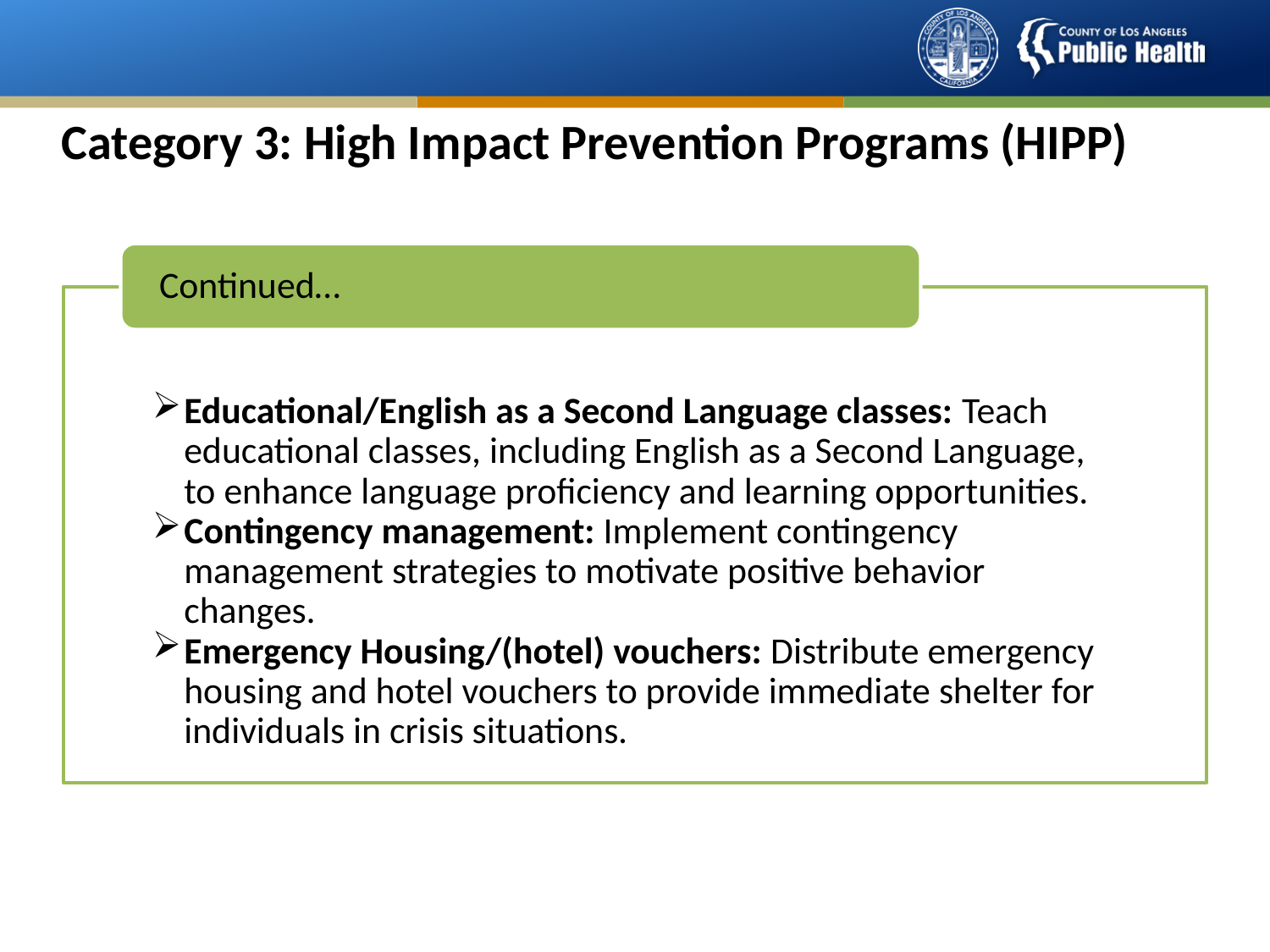

# Category 3: High Impact Prevention Programs (HIPP)

Educational/English as a Second Language classes: Teach educational classes, including English as a Second Language, to enhance language proficiency and learning opportunities.
Contingency management: Implement contingency management strategies to motivate positive behavior changes.
Emergency Housing/(hotel) vouchers: Distribute emergency housing and hotel vouchers to provide immediate shelter for individuals in crisis situations.
Continued…